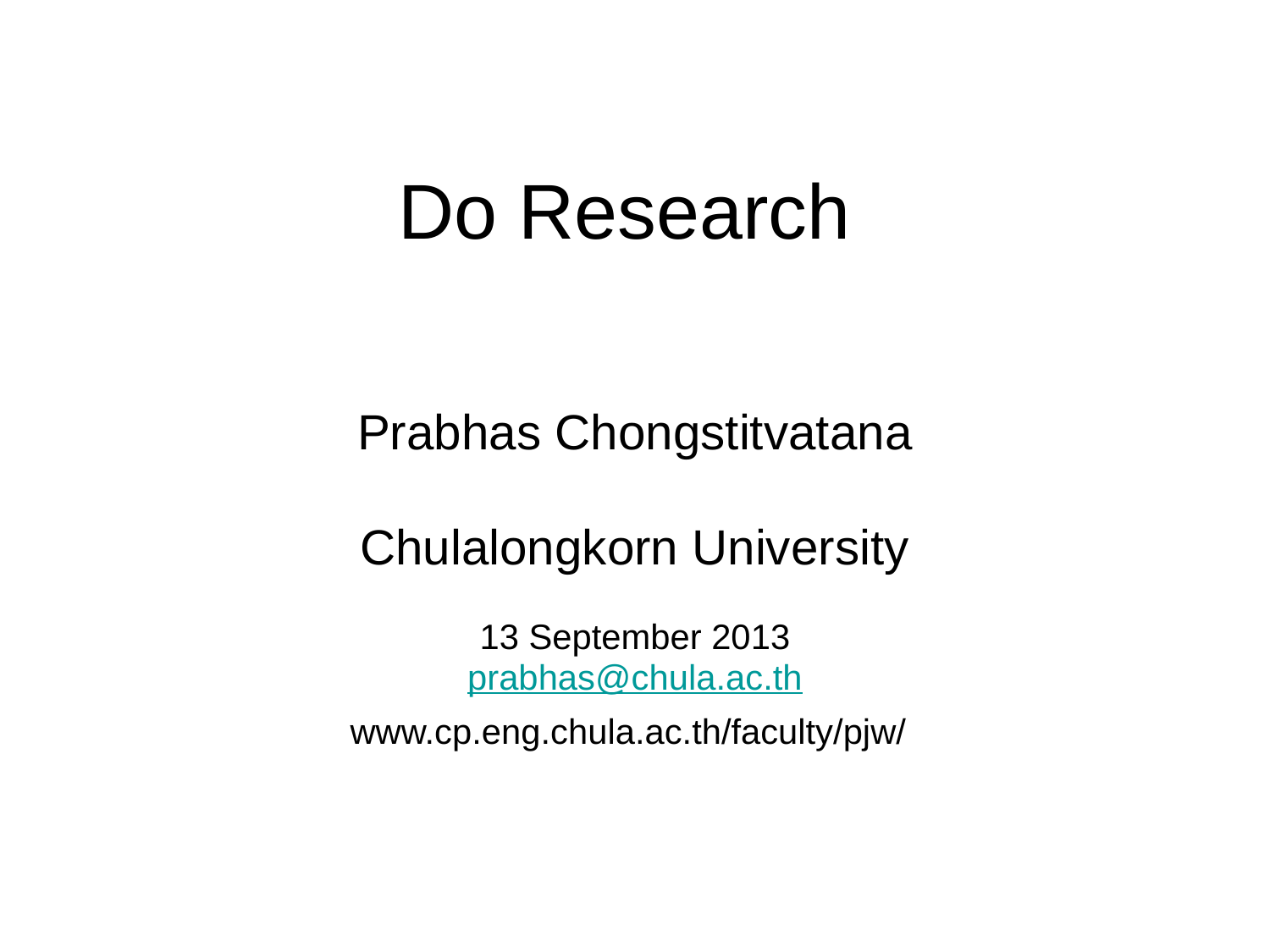

# Do Research
Prabhas Chongstitvatana

Chulalongkorn University

13 September 2013
prabhas@chula.ac.th
www.cp.eng.chula.ac.th/faculty/pjw/